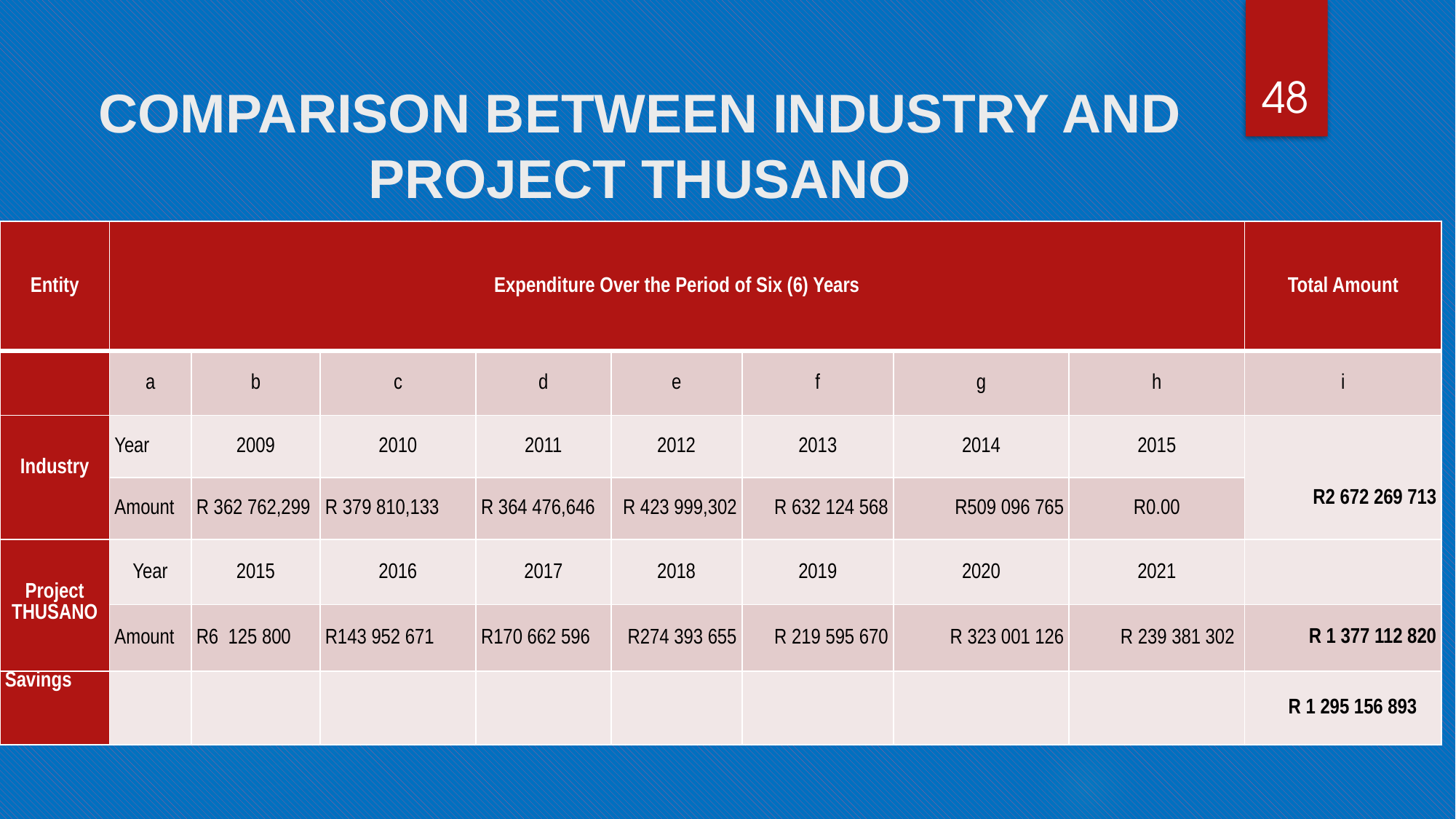

# COMPARISON BETWEEN INDUSTRY AND PROJECT THUSANO

48
| Entity | Expenditure Over the Period of Six (6) Years |  |  |  |  |  |  |  | Total Amount |
| --- | --- | --- | --- | --- | --- | --- | --- | --- | --- |
|  | a | b | c | d | e | f | g | h | i |
| Industry | Year | 2009 | 2010 | 2011 | 2012 | 2013 | 2014 | 2015 | R2 672 269 713 |
|  | Amount | R 362 762,299 | R 379 810,133 | R 364 476,646 | R 423 999,302 | R 632 124 568 | R509 096 765 | R0.00 |  |
| Project THUSANO | Year | 2015 | 2016 | 2017 | 2018 | 2019 | 2020 | 2021 |  |
|  | Amount | R6 125 800 | R143 952 671 | R170 662 596 | R274 393 655 | R 219 595 670 | R 323 001 126 | R 239 381 302 | R 1 377 112 820 |
| Savings |  |  |  |  |  |  |  |  | R 1 295 156 893 |